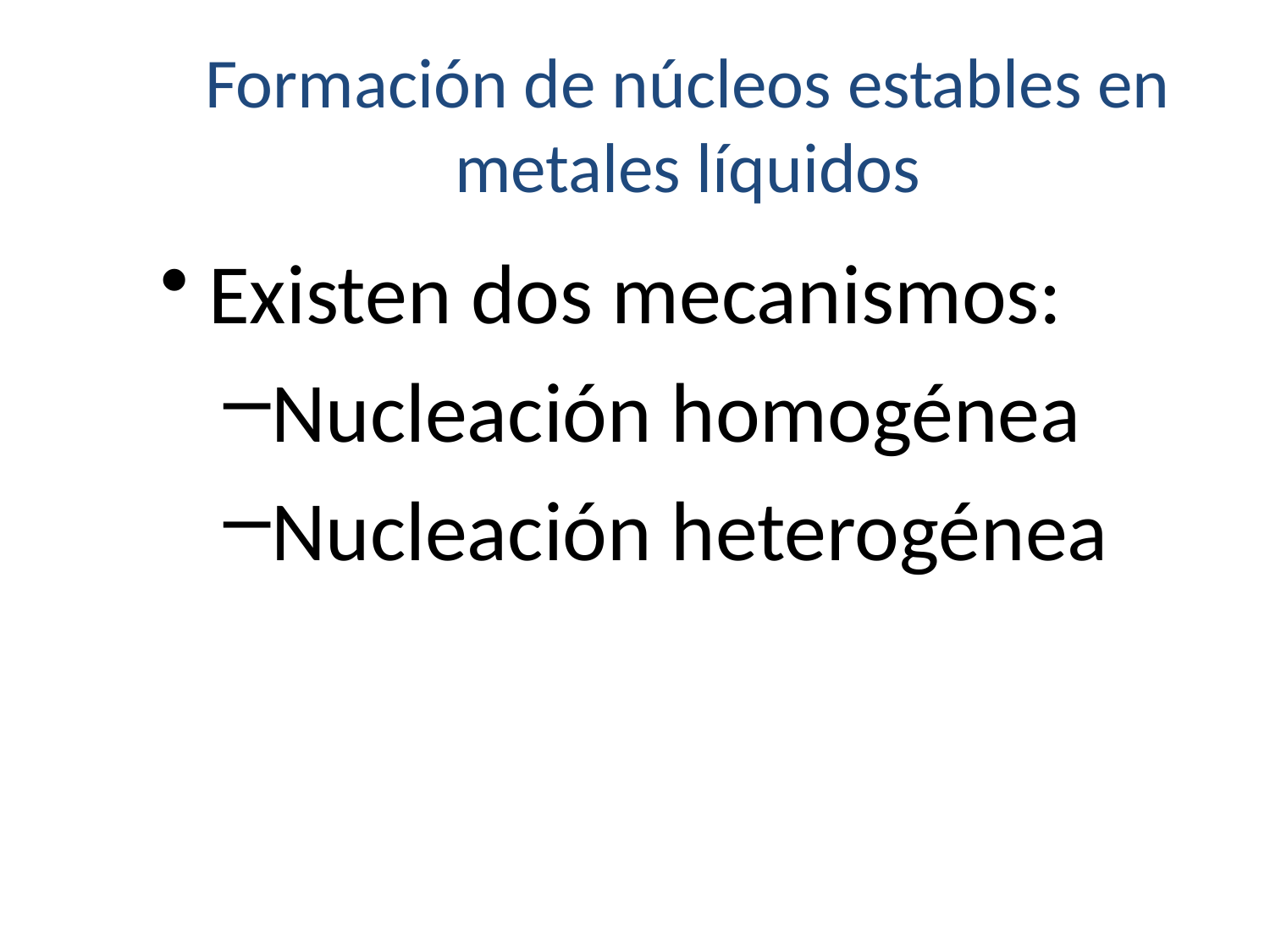

Formación de núcleos estables en metales líquidos
Existen dos mecanismos:
Nucleación homogénea
Nucleación heterogénea